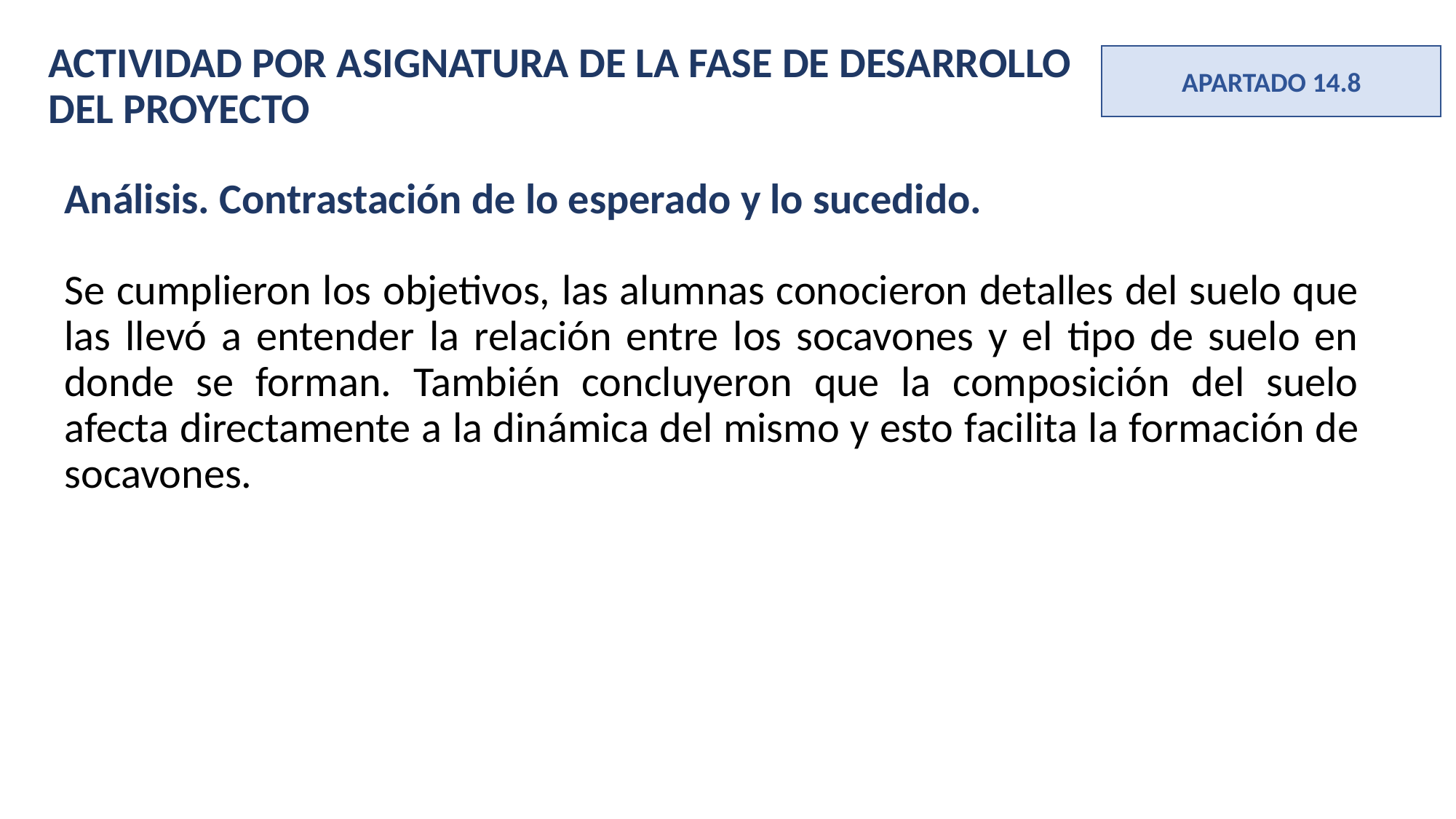

ACTIVIDAD POR ASIGNATURA DE LA FASE DE DESARROLLO DEL PROYECTO

APARTADO 14.8
Análisis. Contrastación de lo esperado y lo sucedido.

Se cumplieron los objetivos, las alumnas conocieron detalles del suelo que las llevó a entender la relación entre los socavones y el tipo de suelo en donde se forman. También concluyeron que la composición del suelo afecta directamente a la dinámica del mismo y esto facilita la formación de socavones.